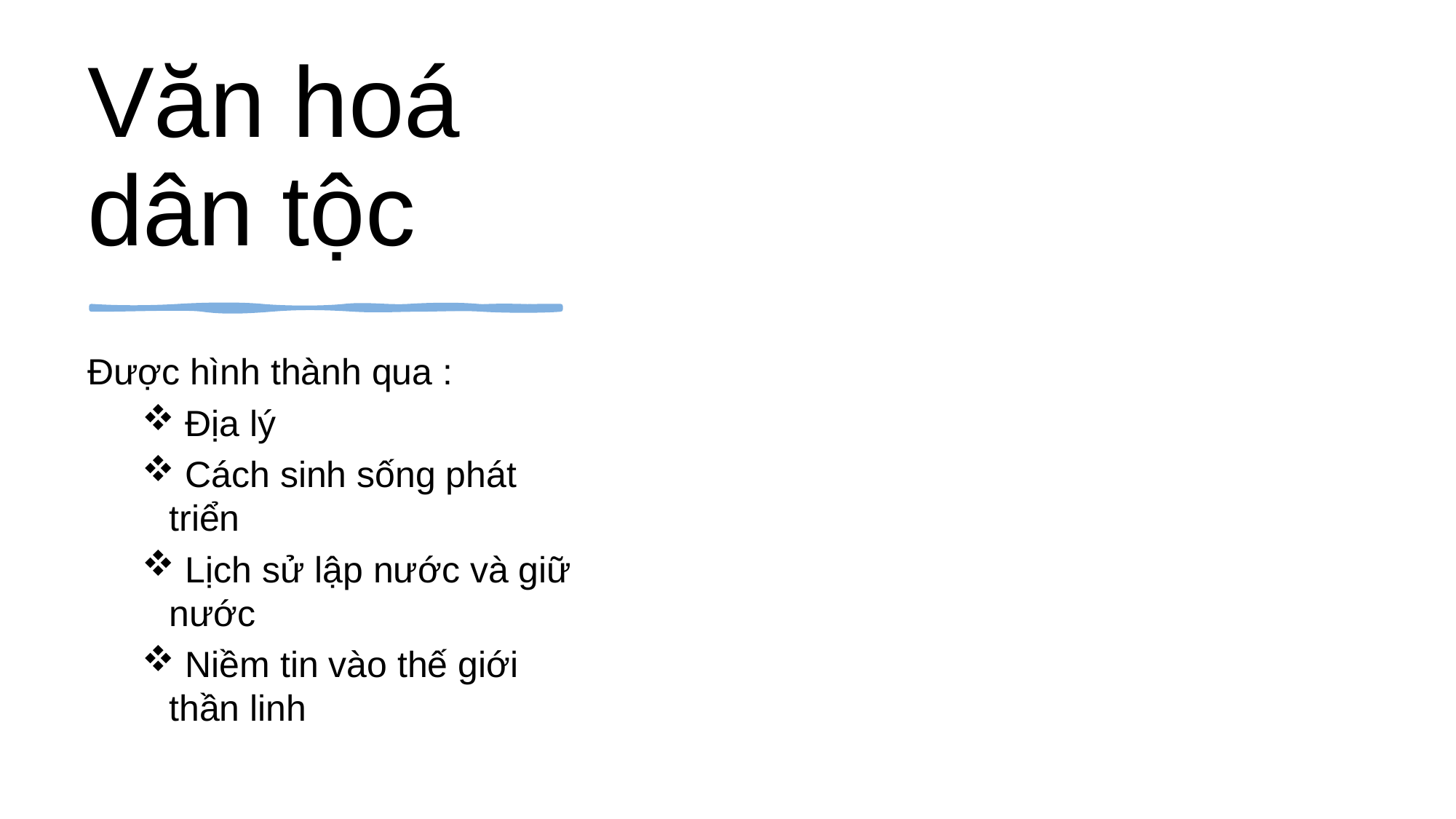

# Văn hoá dân tộc

Được hình thành qua :
 Địa lý
 Cách sinh sống phát triển
 Lịch sử lập nước và giữ nước
 Niềm tin vào thế giới thần linh